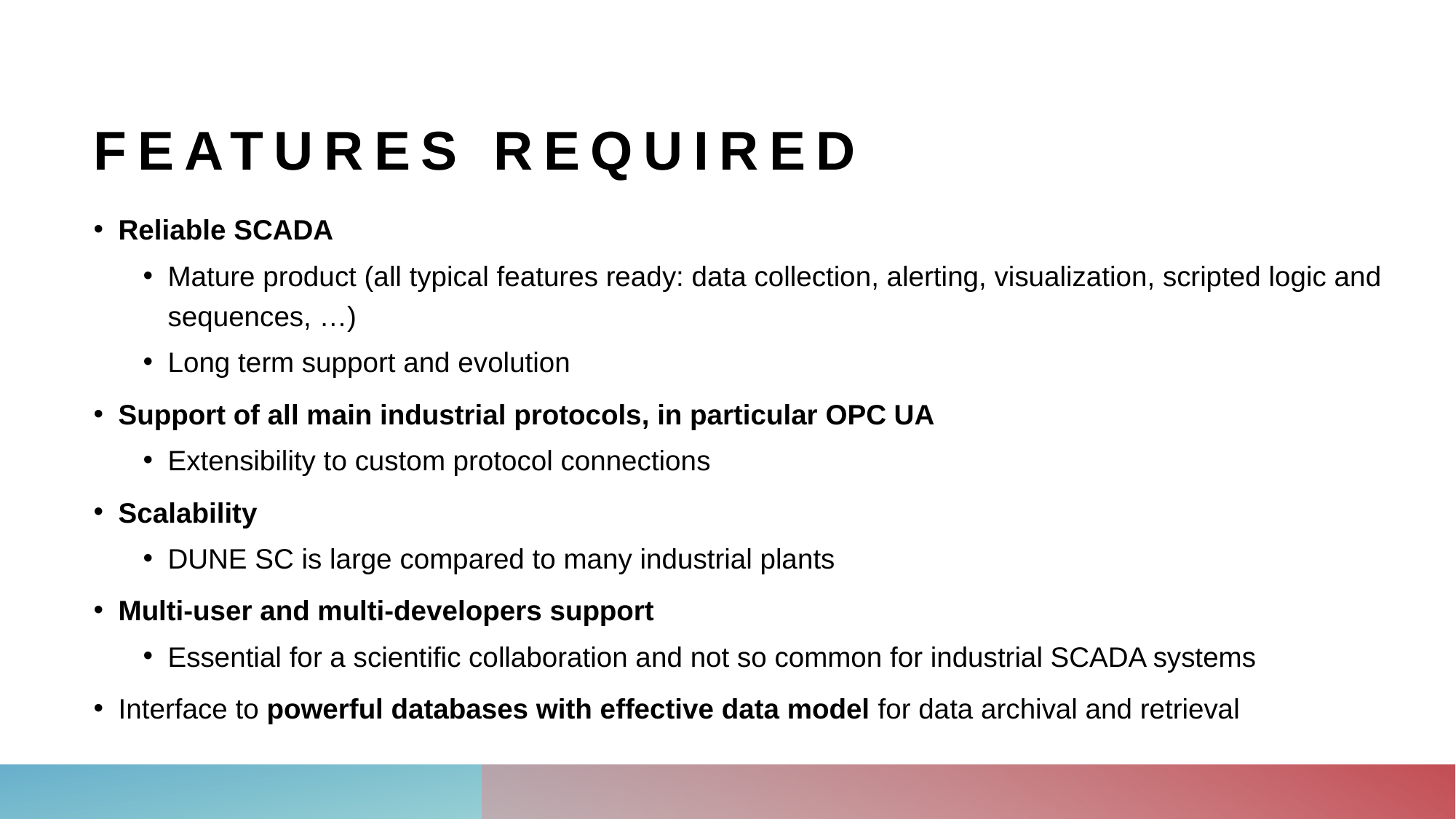

# Features required
Reliable SCADA
Mature product (all typical features ready: data collection, alerting, visualization, scripted logic and sequences, …)
Long term support and evolution
Support of all main industrial protocols, in particular OPC UA
Extensibility to custom protocol connections
Scalability
DUNE SC is large compared to many industrial plants
Multi-user and multi-developers support
Essential for a scientific collaboration and not so common for industrial SCADA systems
Interface to powerful databases with effective data model for data archival and retrieval